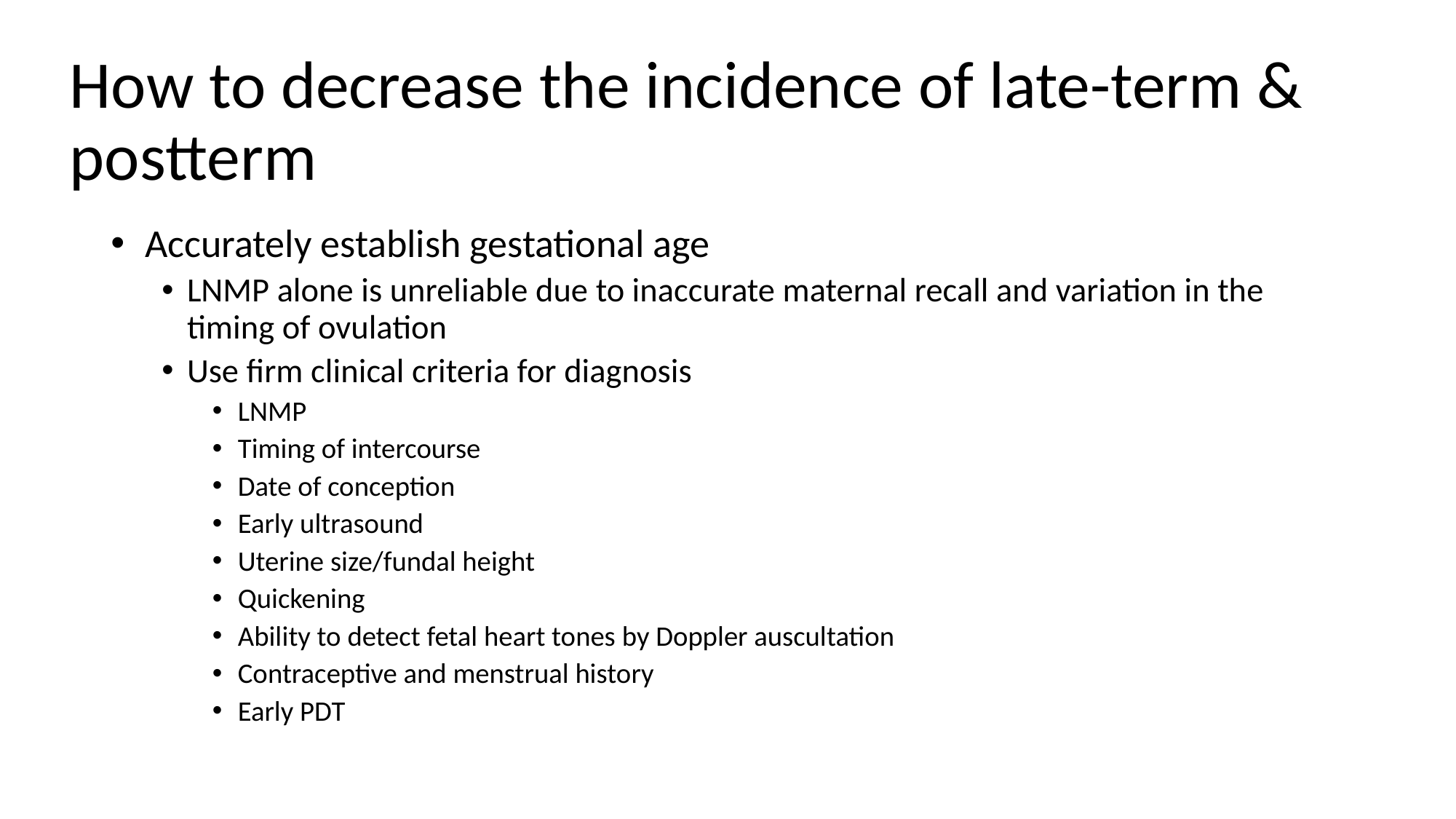

# How to decrease the incidence of late-term & postterm
 Accurately establish gestational age
LNMP alone is unreliable due to inaccurate maternal recall and variation in the timing of ovulation
Use firm clinical criteria for diagnosis
LNMP
Timing of intercourse
Date of conception
Early ultrasound
Uterine size/fundal height
Quickening
Ability to detect fetal heart tones by Doppler auscultation
Contraceptive and menstrual history
Early PDT